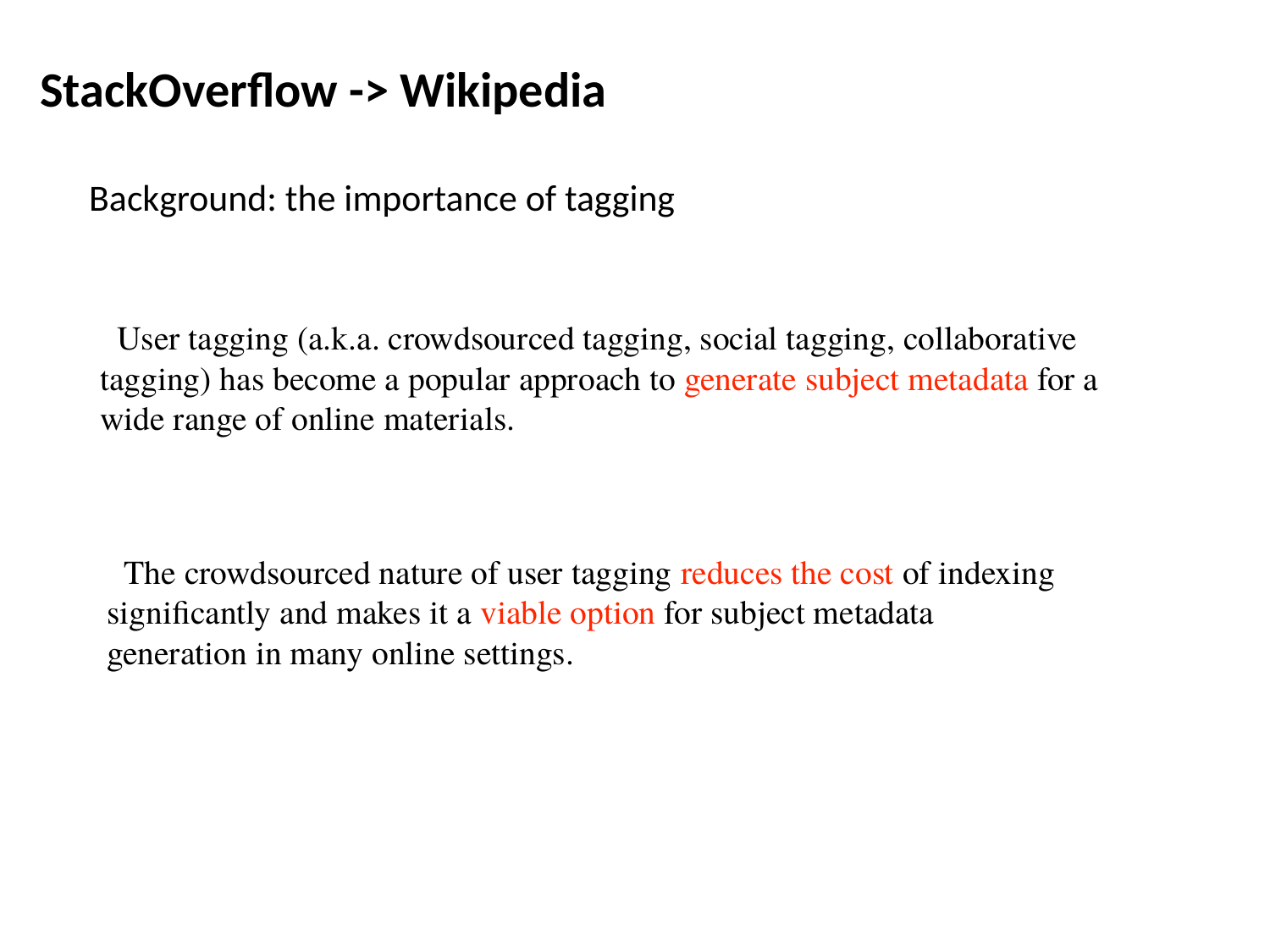

StackOverflow -> Wikipedia
Background: the importance of tagging
  User tagging (a.k.a. crowdsourced tagging, social tagging, collaborative tagging) has become a popular approach to generate subject metadata for a wide range of online materials.
  The crowdsourced nature of user tagging reduces the cost of indexing significantly and makes it a viable option for subject metadata generation in many online settings.
3